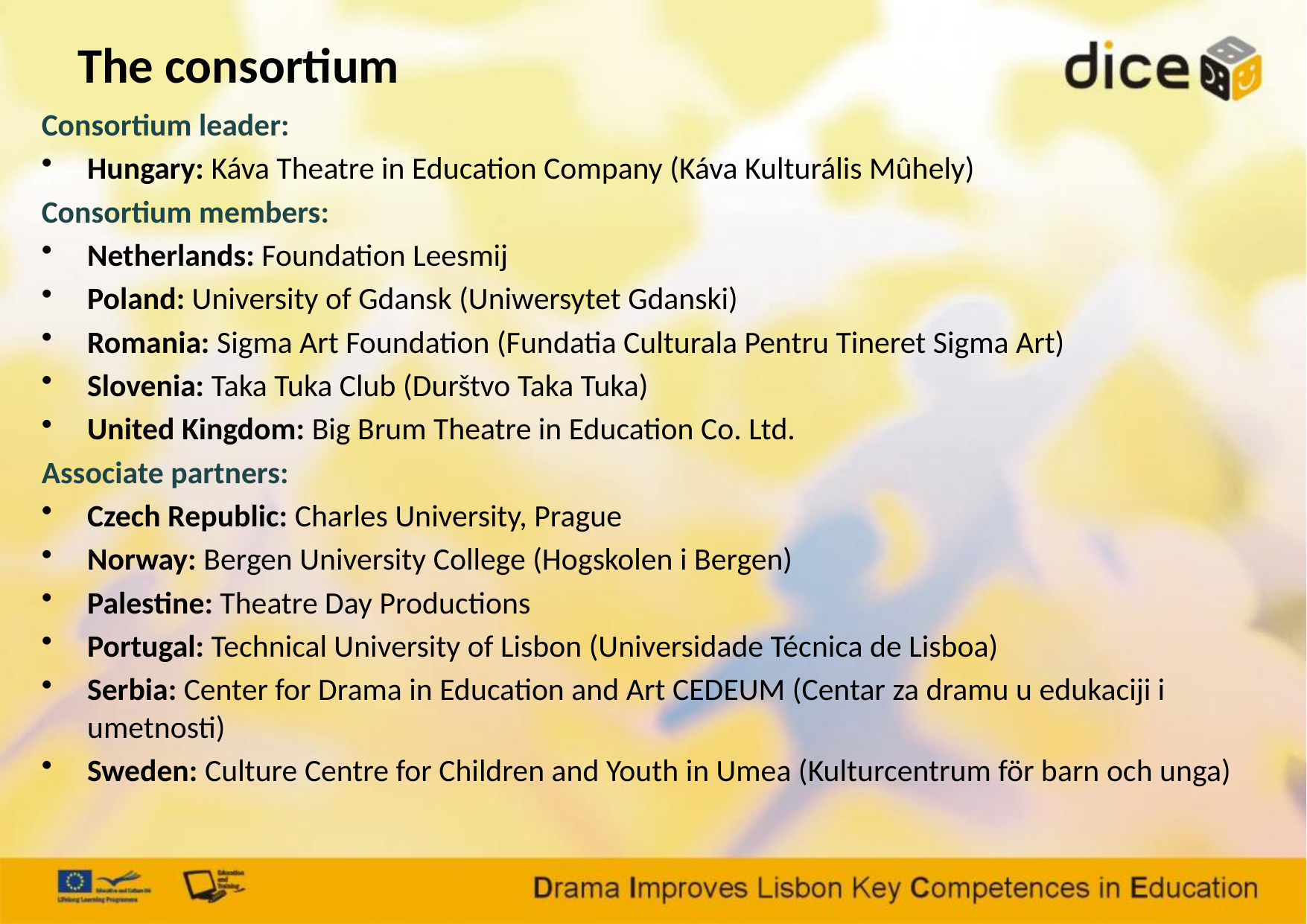

# The consortium
Consortium leader:
Hungary: Káva Theatre in Education Company (Káva Kulturális Mûhely)
Consortium members:
Netherlands: Foundation Leesmij
Poland: University of Gdansk (Uniwersytet Gdanski)
Romania: Sigma Art Foundation (Fundatia Culturala Pentru Tineret Sigma Art)
Slovenia: Taka Tuka Club (Durštvo Taka Tuka)
United Kingdom: Big Brum Theatre in Education Co. Ltd.
Associate partners:
Czech Republic: Charles University, Prague
Norway: Bergen University College (Hogskolen i Bergen)
Palestine: Theatre Day Productions
Portugal: Technical University of Lisbon (Universidade Técnica de Lisboa)
Serbia: Center for Drama in Education and Art CEDEUM (Centar za dramu u edukaciji i umetnosti)
Sweden: Culture Centre for Children and Youth in Umea (Kulturcentrum för barn och unga)